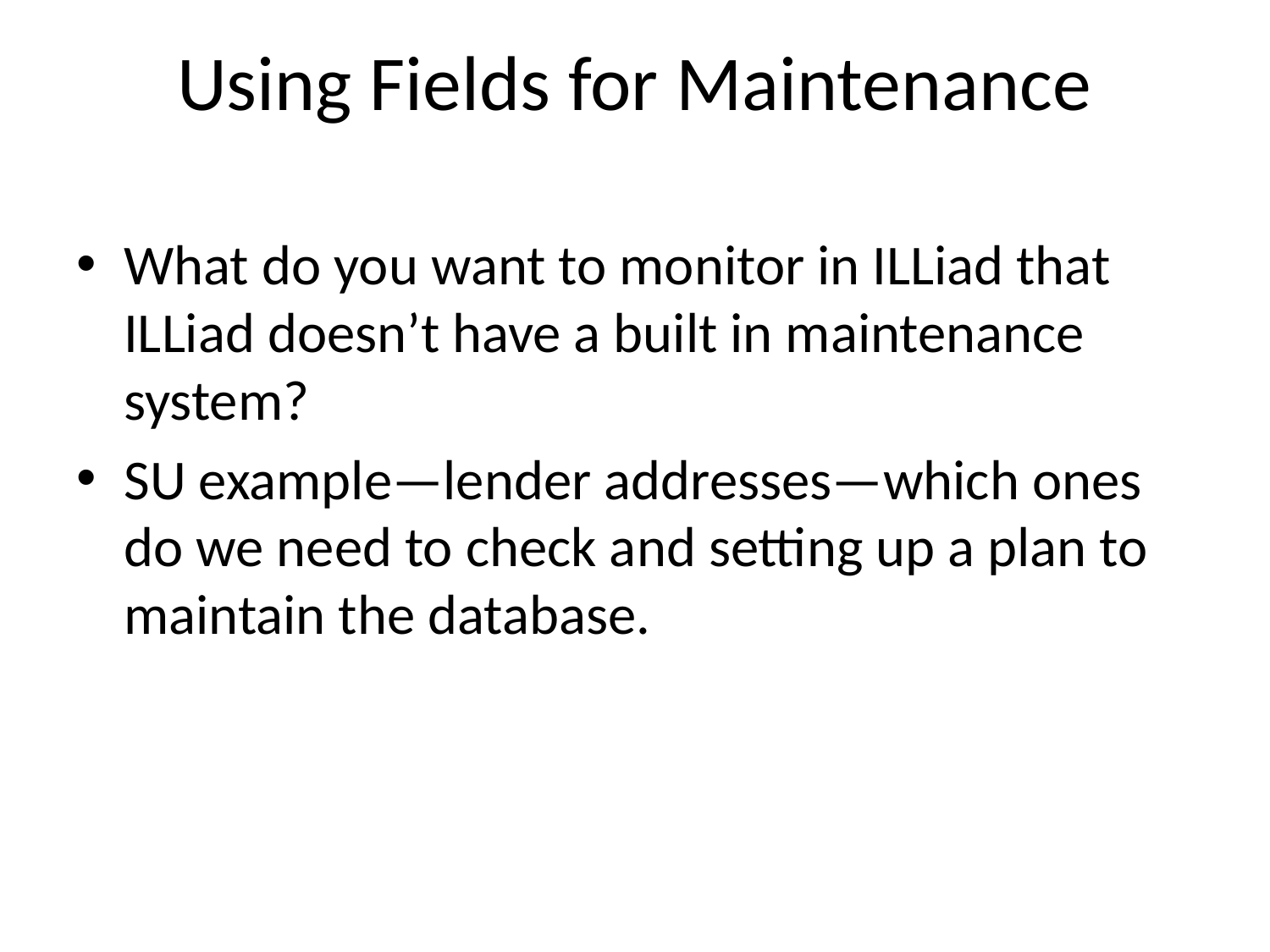

# Using Fields for Maintenance
What do you want to monitor in ILLiad that ILLiad doesn’t have a built in maintenance system?
SU example—lender addresses—which ones do we need to check and setting up a plan to maintain the database.